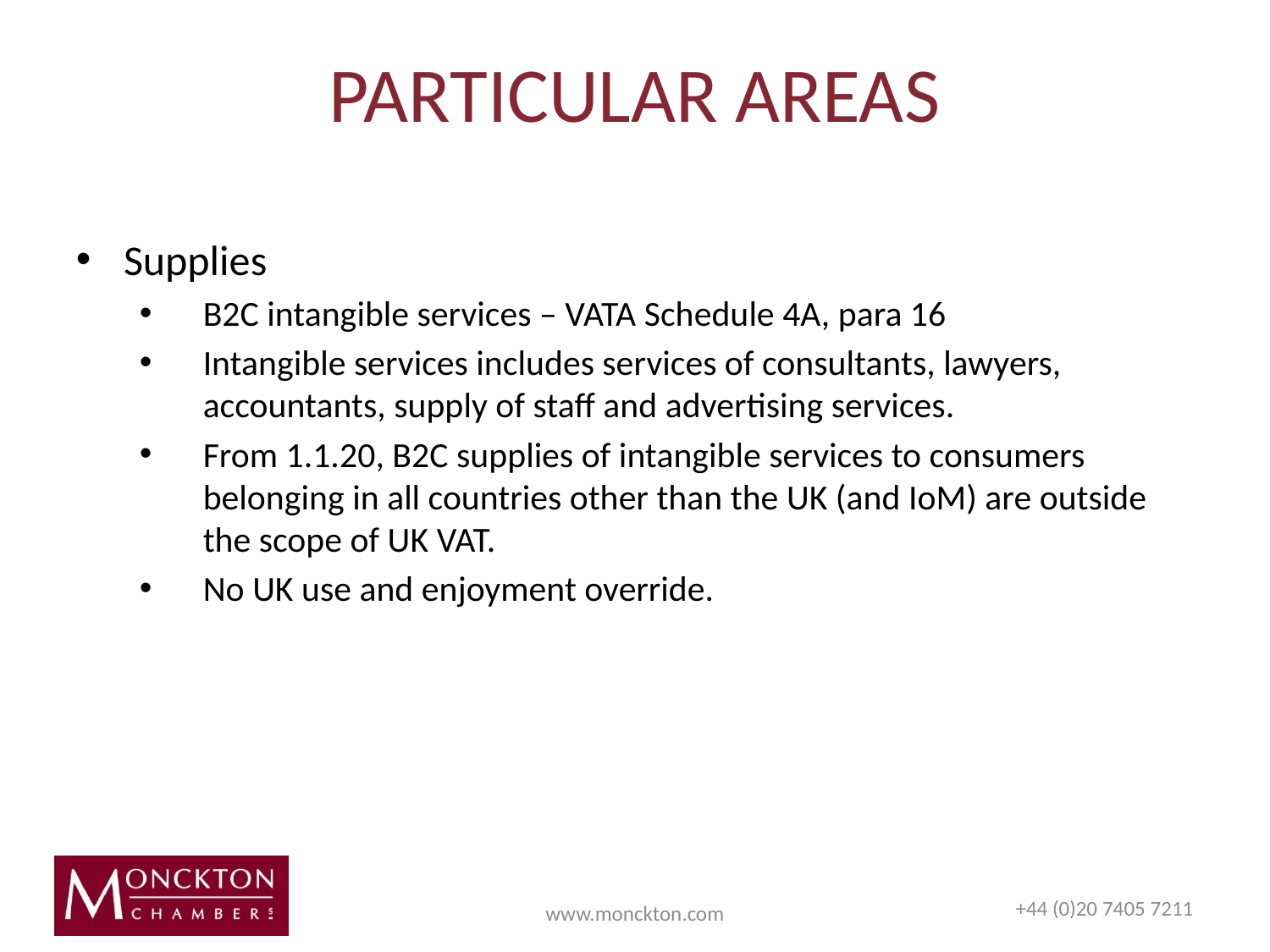

# PARTICULAR AREAS
Supplies
B2C intangible services – VATA Schedule 4A, para 16
Intangible services includes services of consultants, lawyers, accountants, supply of staff and advertising services.
From 1.1.20, B2C supplies of intangible services to consumers belonging in all countries other than the UK (and IoM) are outside the scope of UK VAT.
No UK use and enjoyment override.

+44 (0)20 7405 7211
www.monckton.com